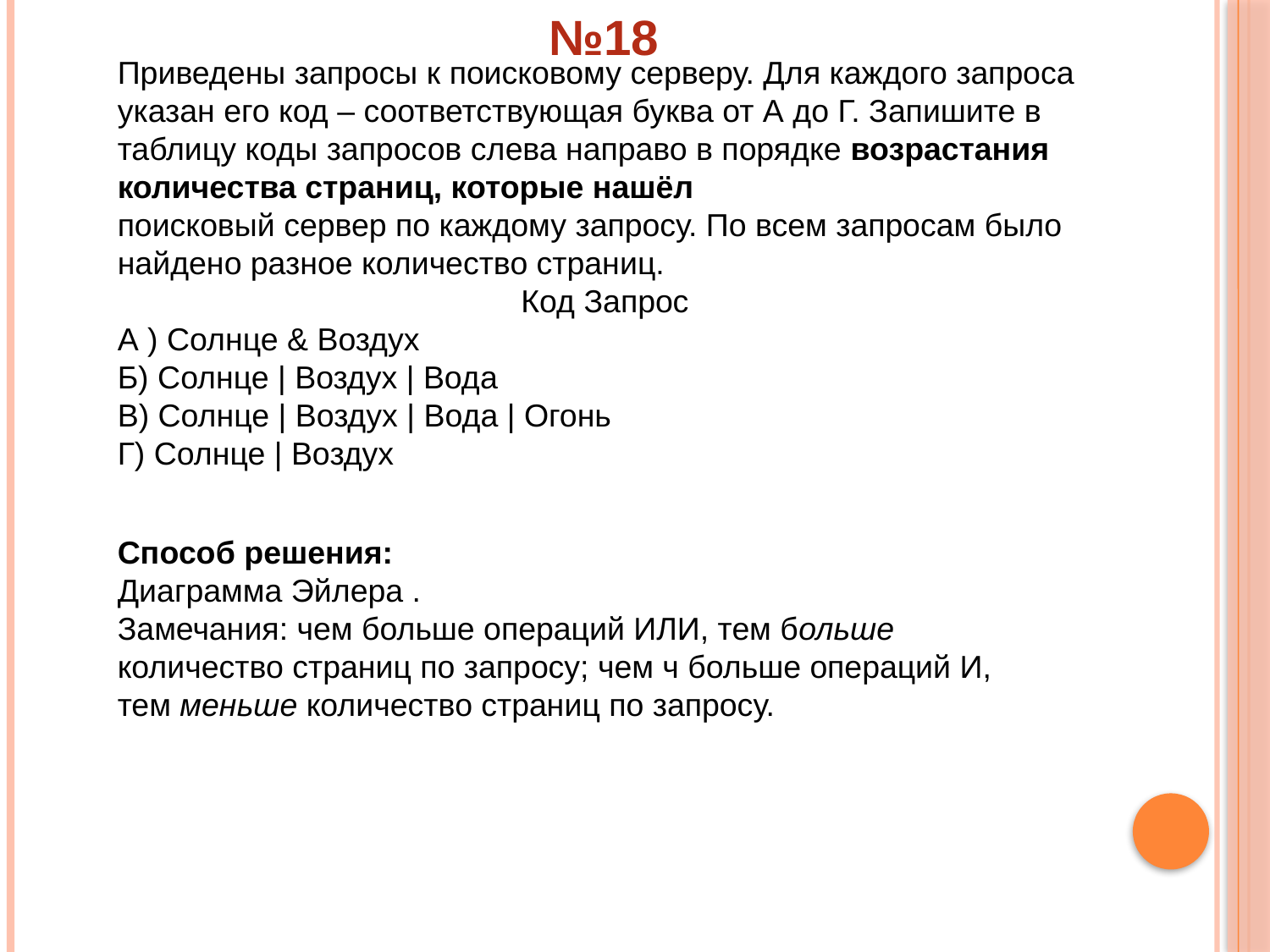

№18
Приведены запросы к поисковому серверу. Для каждого запроса указан его код – соответствующая буква от А до Г. Запишите в таблицу коды запросов слева направо в порядке возрастания количества страниц, которые нашёл
поисковый сервер по каждому запросу. По всем запросам было найдено разное количество страниц.
Код Запрос
А ) Солнце & Воздух
Б) Солнце | Воздух | Вода
В) Солнце | Воздух | Вода | Огонь
Г) Солнце | Воздух
Способ решения:
Диаграмма Эйлера .
Замечания: чем больше операций ИЛИ, тем больше количество страниц по запросу; чем ч больше операций И, тем меньше количество страниц по запросу.